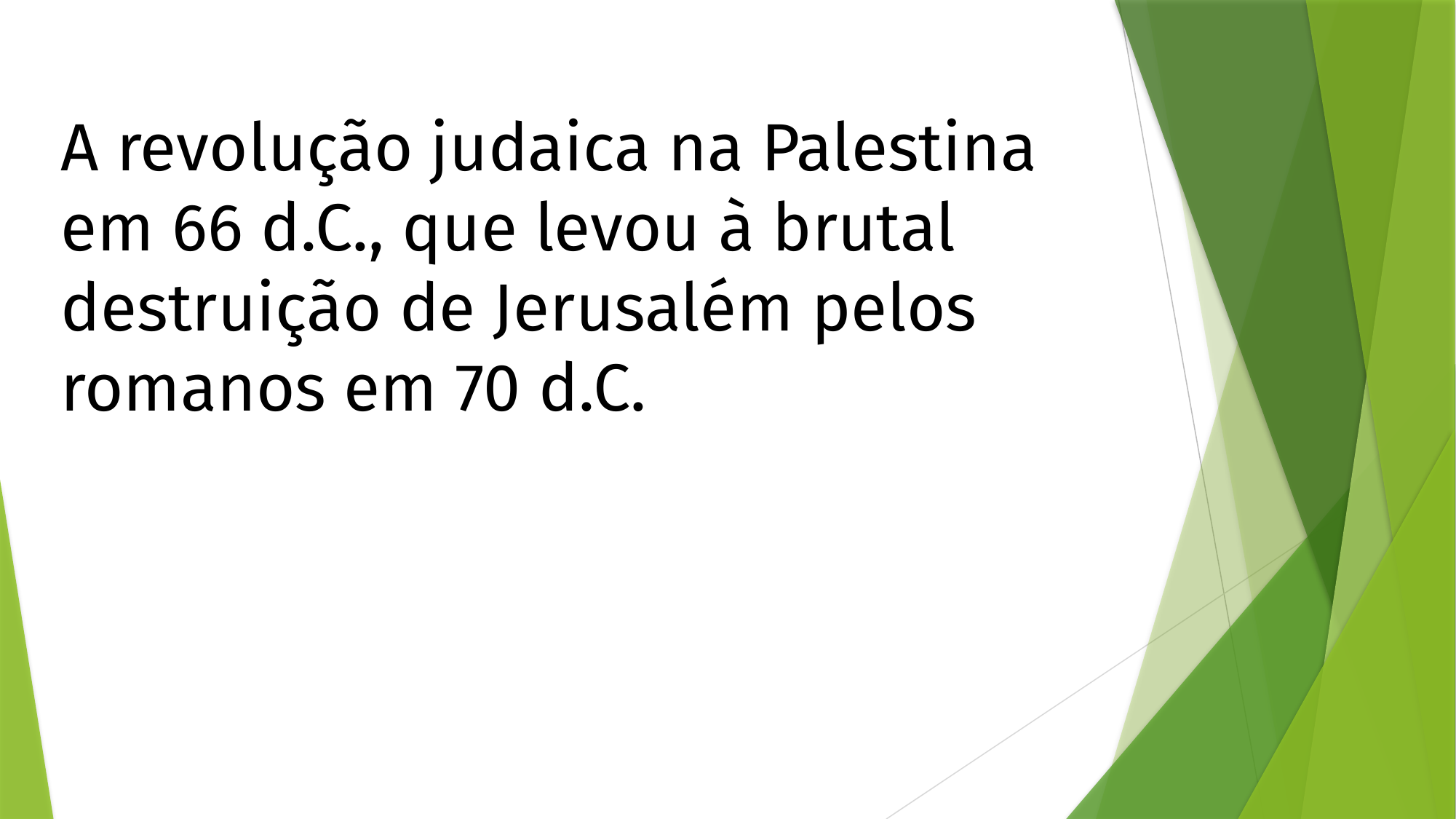

A revolução judaica na Palestina em 66 d.C., que levou à brutal destruição de Jerusalém pelos romanos em 70 d.C.